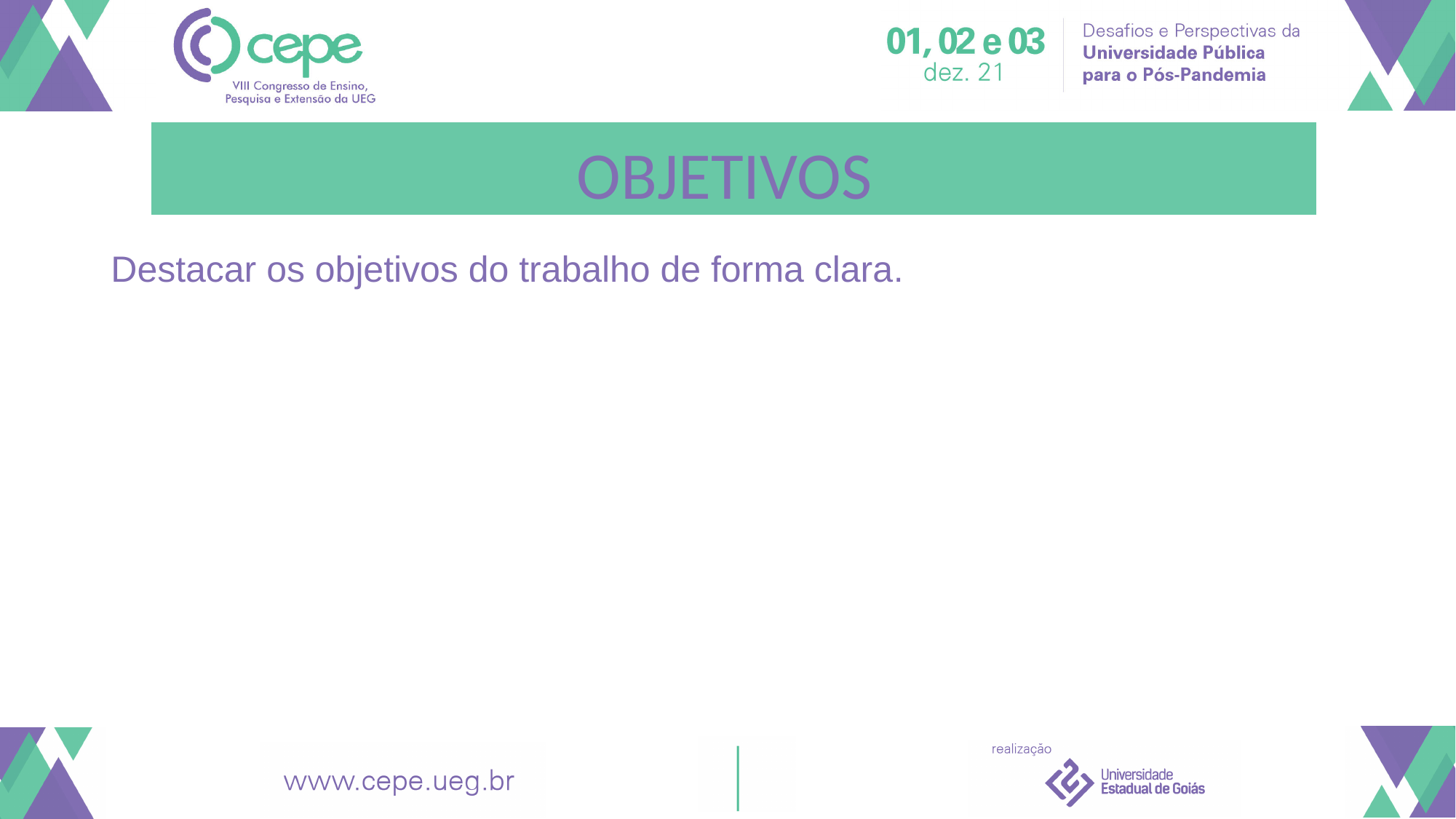

# OBJETIVOS
Destacar os objetivos do trabalho de forma clara.